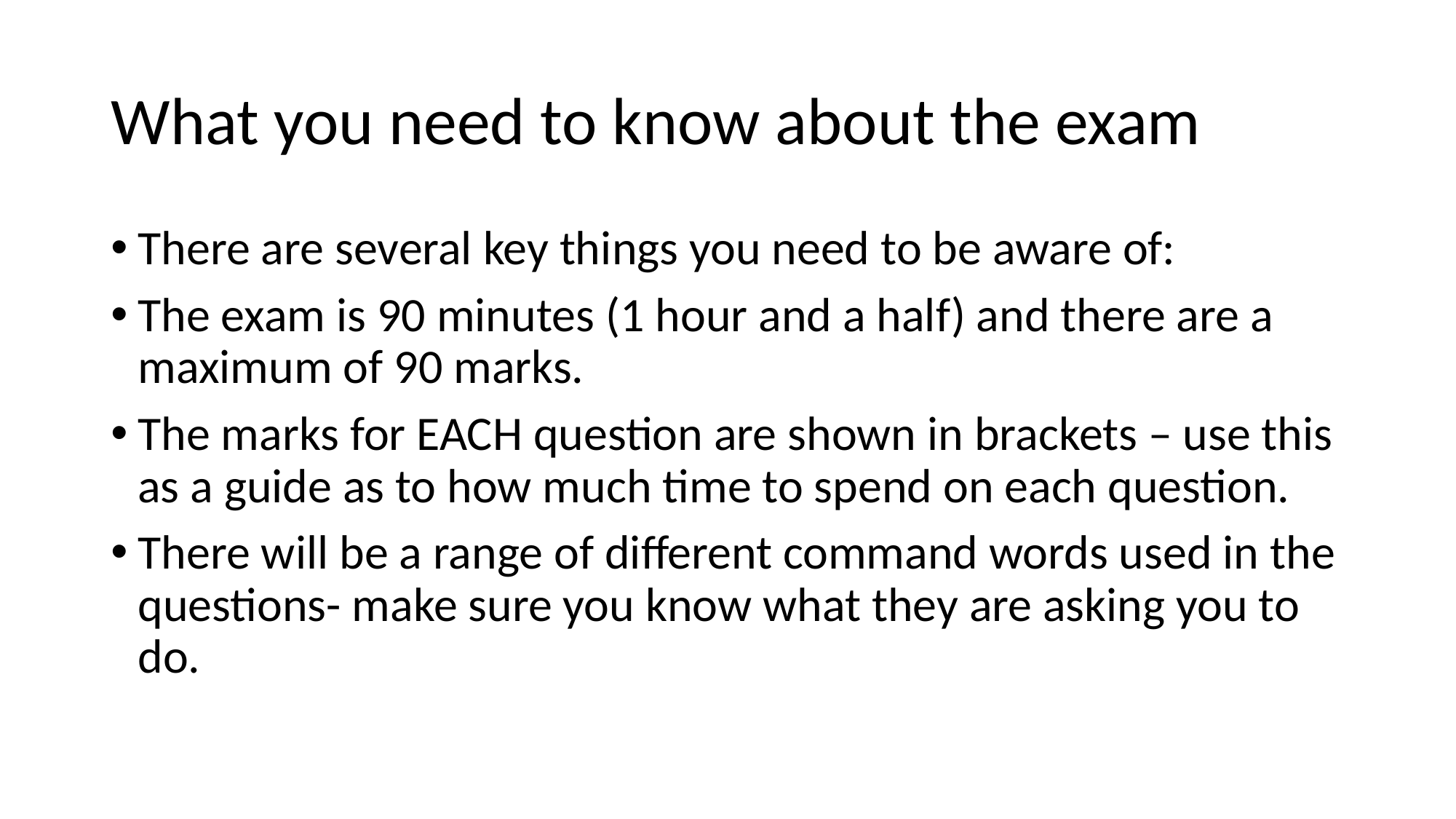

# What you need to know about the exam
There are several key things you need to be aware of:
The exam is 90 minutes (1 hour and a half) and there are a maximum of 90 marks.
The marks for EACH question are shown in brackets – use this as a guide as to how much time to spend on each question.
There will be a range of different command words used in the questions- make sure you know what they are asking you to do.